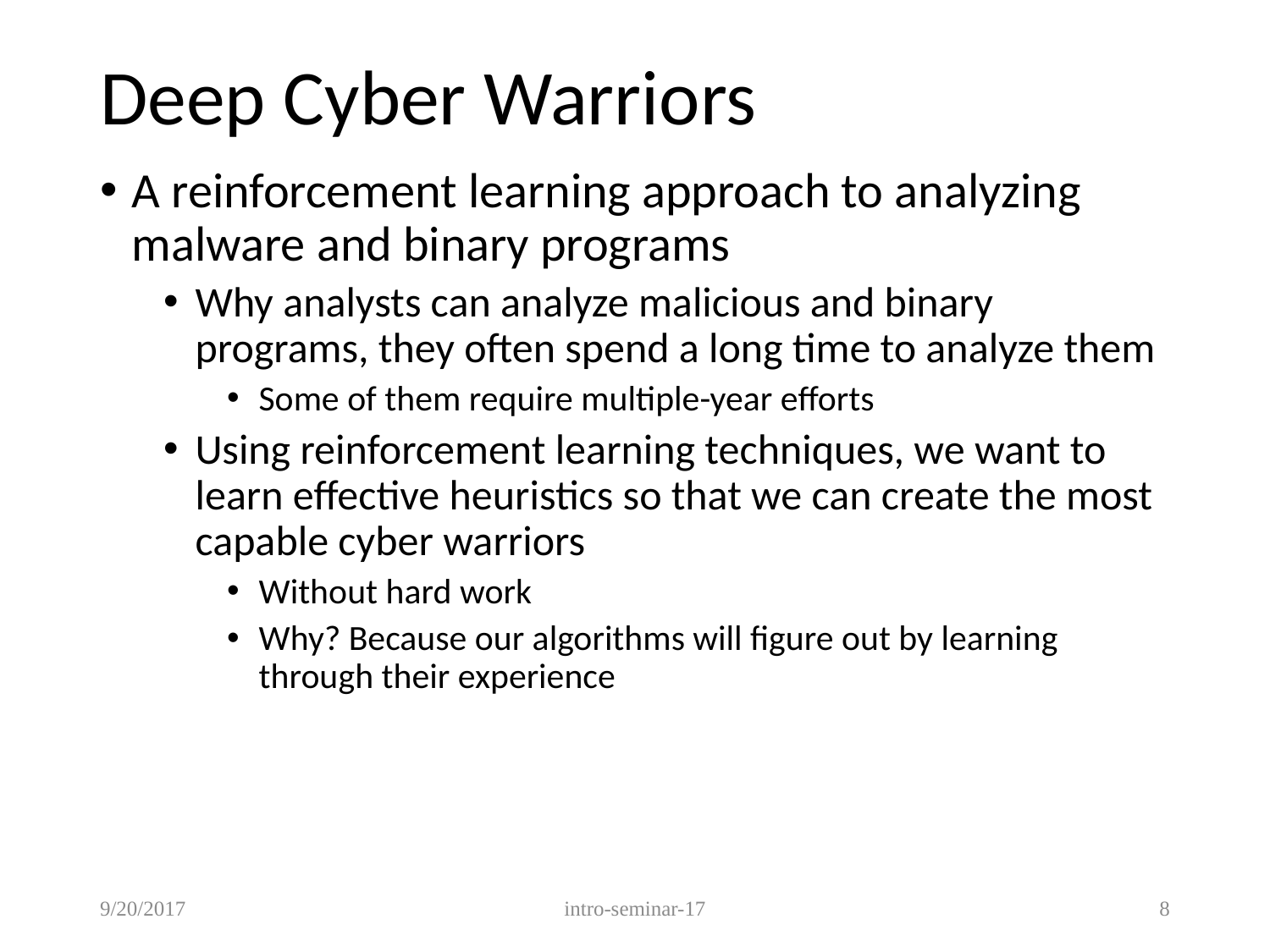

# Deep Cyber Warriors
A reinforcement learning approach to analyzing malware and binary programs
Why analysts can analyze malicious and binary programs, they often spend a long time to analyze them
Some of them require multiple-year efforts
Using reinforcement learning techniques, we want to learn effective heuristics so that we can create the most capable cyber warriors
Without hard work
Why? Because our algorithms will figure out by learning through their experience
9/20/2017
intro-seminar-17
8